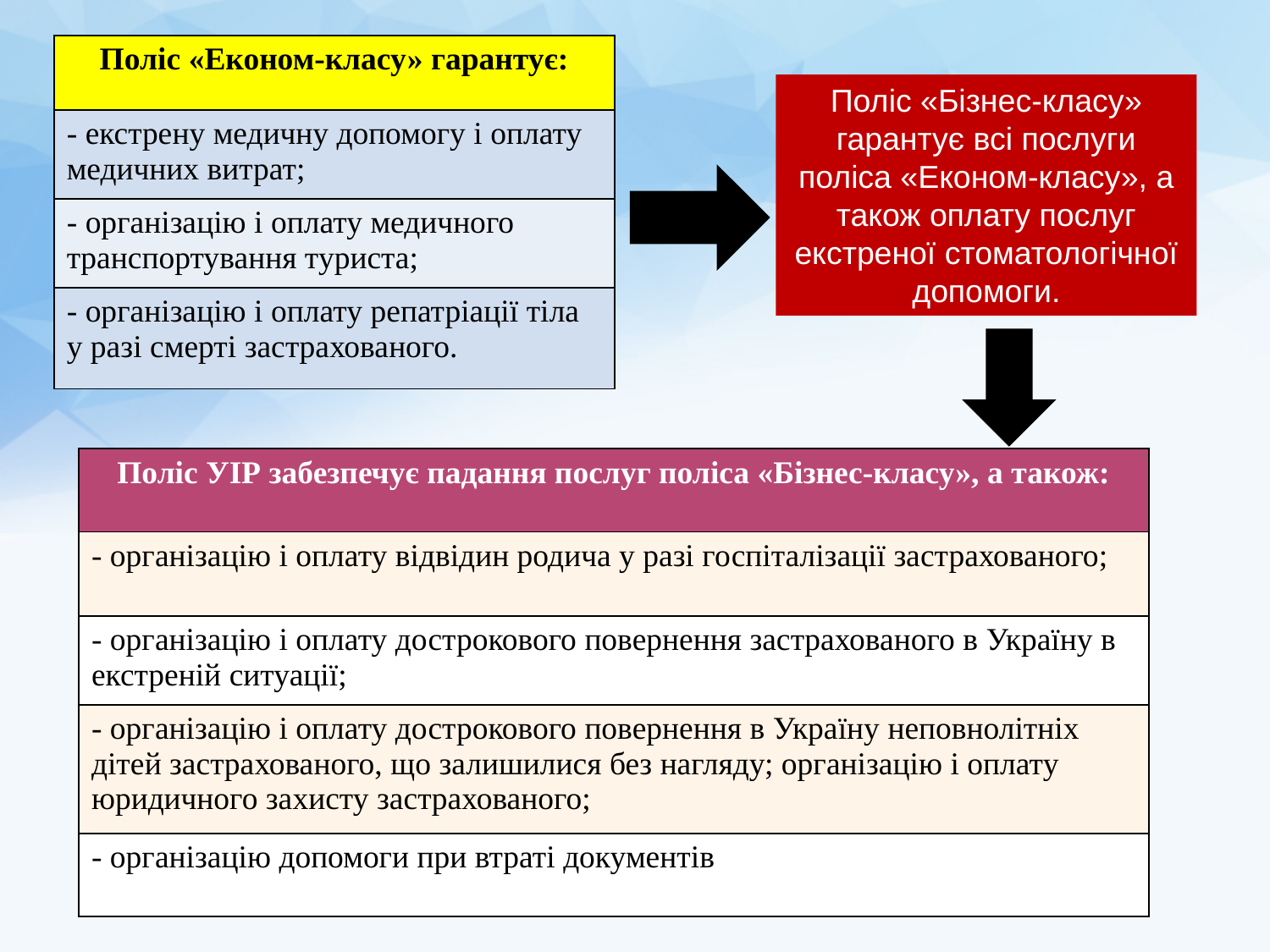

| Поліс «Економ-класу» гарантує: |
| --- |
| - екстрену медичну допомогу і оплату медичних витрат; |
| - організацію і оплату медичного транспортування туриста; |
| - організацію і оплату репатріації тіла у разі смерті застрахованого. |
Поліс «Бізнес-класу» гарантує всі послуги поліса «Економ-класу», а
також оплату послуг екстреної стоматологічної допомоги.

| Поліс УІР забезпечує падання послуг поліса «Бізнес-класу», а також: |
| --- |
| - організацію і оплату відвідин родича у разі госпіталізації застрахованого; |
| - організацію і оплату дострокового повернення застрахованого в Україну в екстреній ситуації; |
| - організацію і оплату дострокового повернення в Україну неповнолітніх дітей застрахованого, що залишилися без нагляду; організацію і оплату юридичного захисту застрахованого; |
| - організацію допомоги при втраті документів |